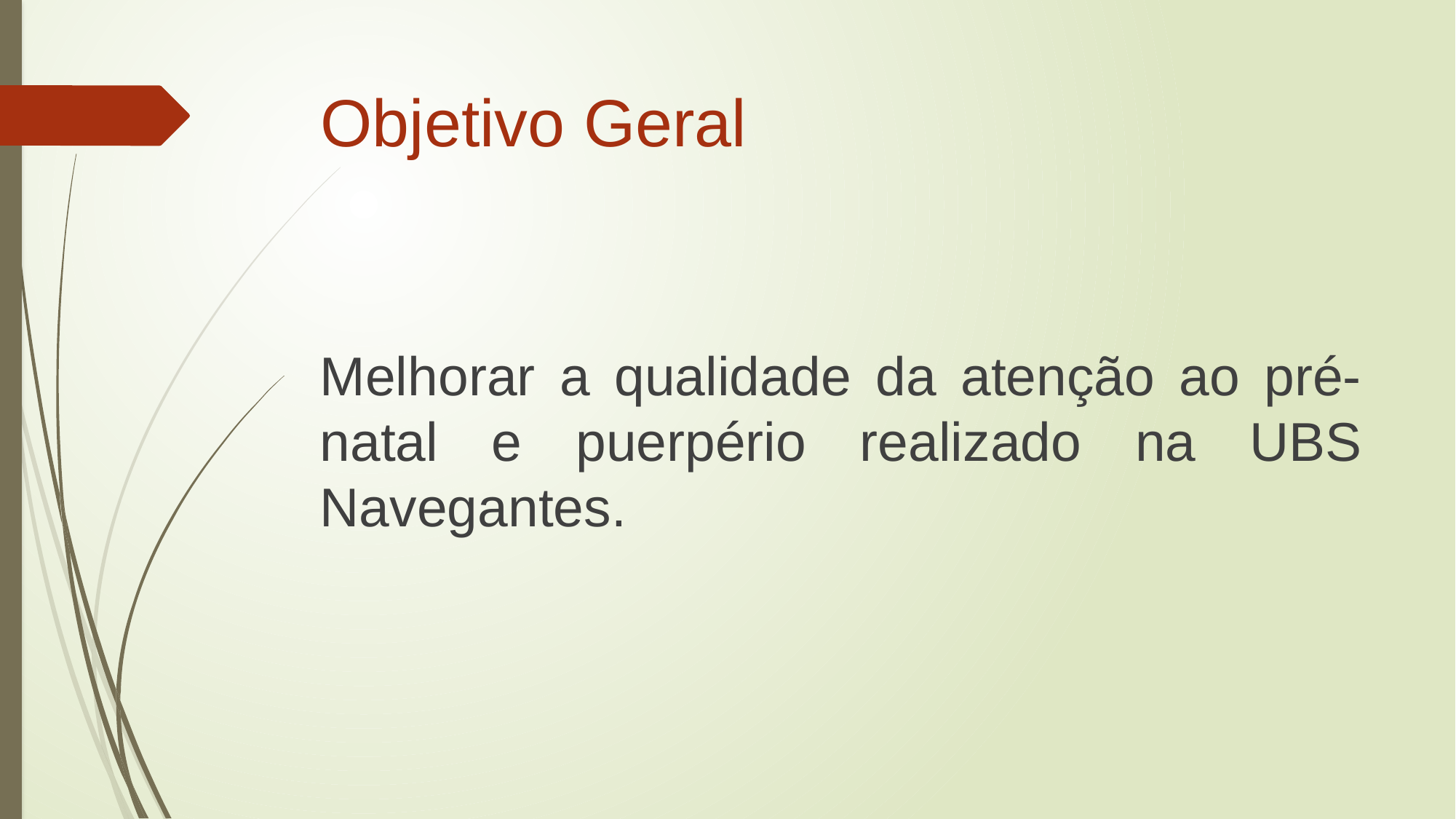

# Objetivo Geral

Melhorar a qualidade da atenção ao pré-natal e puerpério realizado na UBS Navegantes.